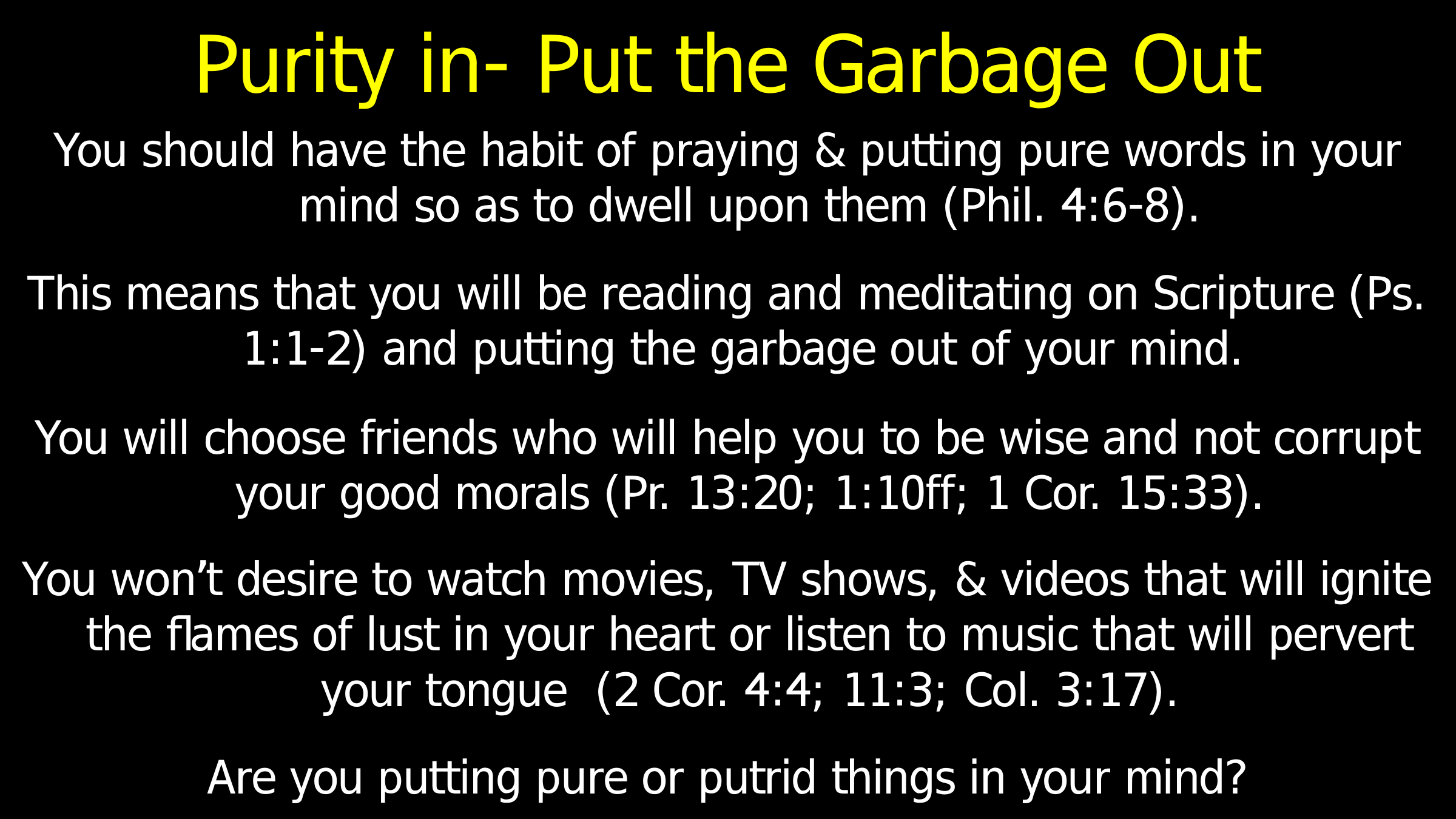

# Purity in- Put the Garbage Out
You should have the habit of praying & putting pure words in your mind so as to dwell upon them (Phil. 4:6-8).

This means that you will be reading and meditating on Scripture (Ps. 1:1-2) and putting the garbage out of your mind.

You will choose friends who will help you to be wise and not corrupt your good morals (Pr. 13:20; 1:10ff; 1 Cor. 15:33).

You won’t desire to watch movies, TV shows, & videos that will ignite the flames of lust in your heart or listen to music that will pervert your tongue  (2 Cor. 4:4; 11:3; Col. 3:17).

Are you putting pure or putrid things in your mind?